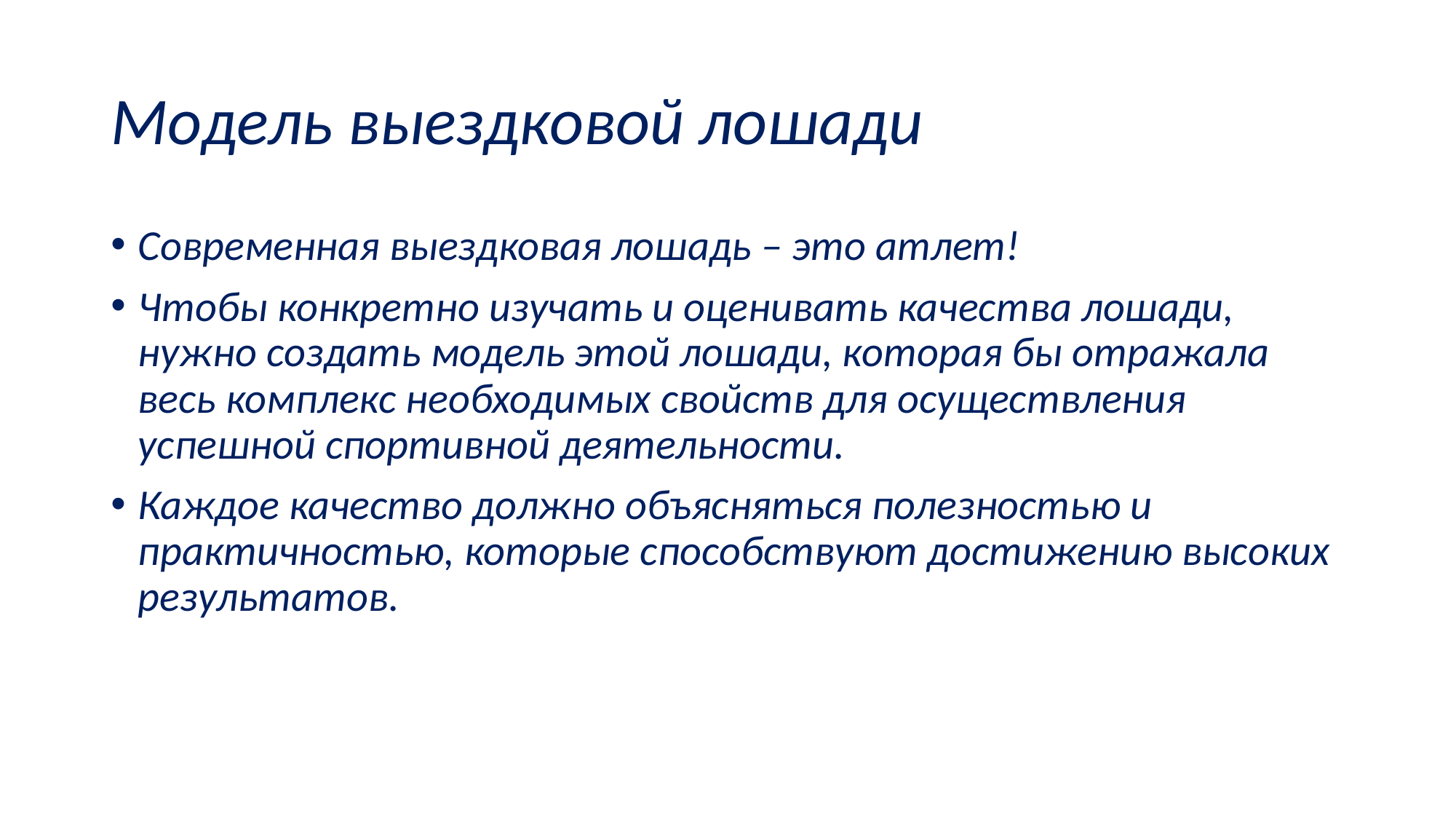

# Модель выездковой лошади
Современная выездковая лошадь – это атлет!
Чтобы конкретно изучать и оценивать качества лошади, нужно создать модель этой лошади, которая бы отражала весь комплекс необходимых свойств для осуществления успешной спортивной деятельности.
Каждое качество должно объясняться полезностью и практичностью, которые способствуют достижению высоких результатов.